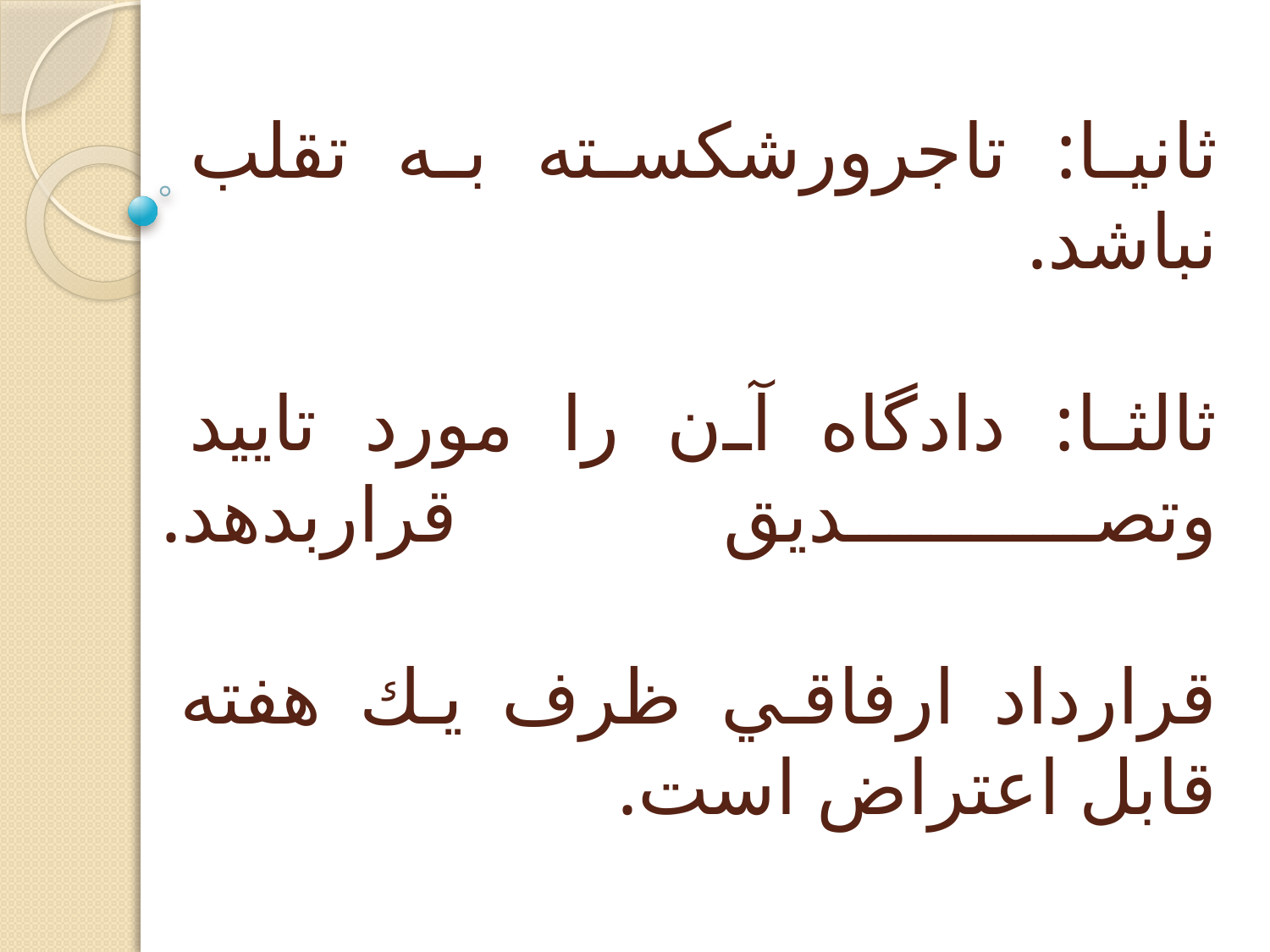

# ثانيا: تاجرورشكسته به تقلب نباشد. ثالثا: دادگاه آن را مورد تاييد وتصديق قراربدهد. قرارداد ارفاقي ظرف يك هفته قابل اعتراض است.